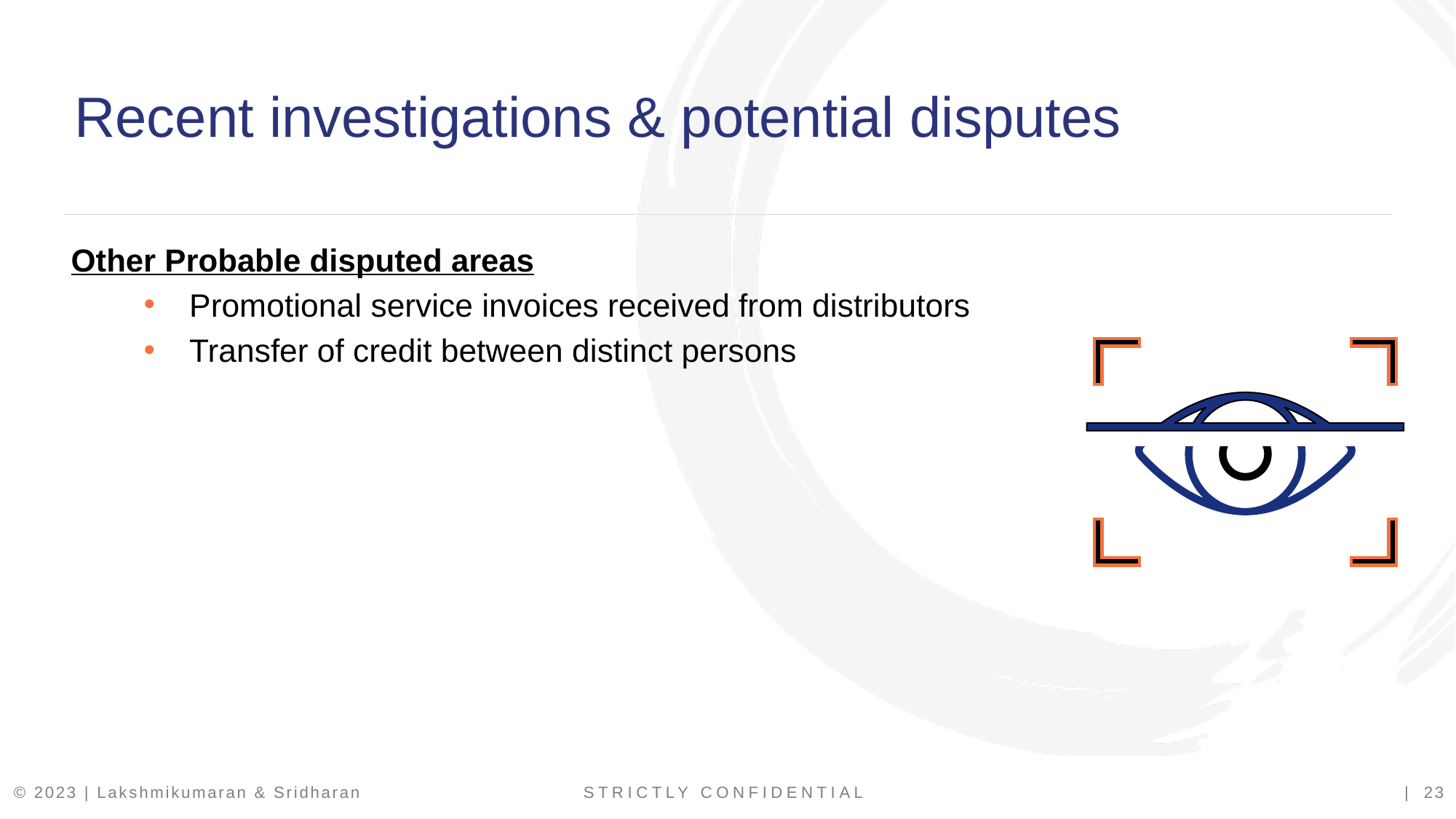

Recent investigations & potential disputes
Other Probable disputed areas
Promotional service invoices received from distributors
Transfer of credit between distinct persons